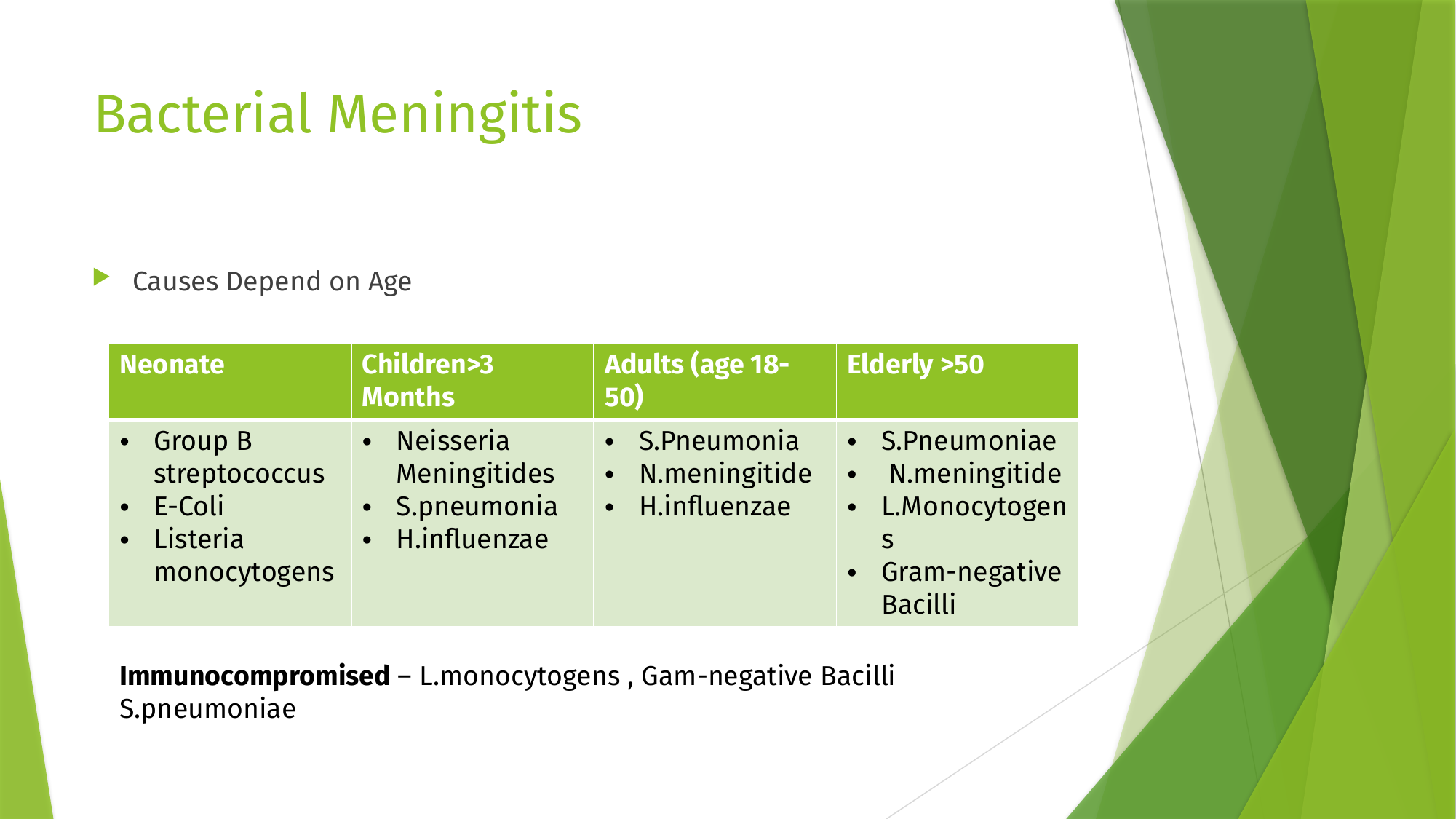

# Bacterial Meningitis
Causes Depend on Age
| Neonate | Children>3 Months | Adults (age 18-50) | Elderly >50 |
| --- | --- | --- | --- |
| Group B streptococcus E-Coli Listeria monocytogens | Neisseria Meningitides S.pneumonia H.influenzae | S.Pneumonia N.meningitide H.influenzae | S.Pneumoniae N.meningitide L.Monocytogens Gram-negative Bacilli |
Immunocompromised – L.monocytogens , Gam-negative Bacilli  S.pneumoniae